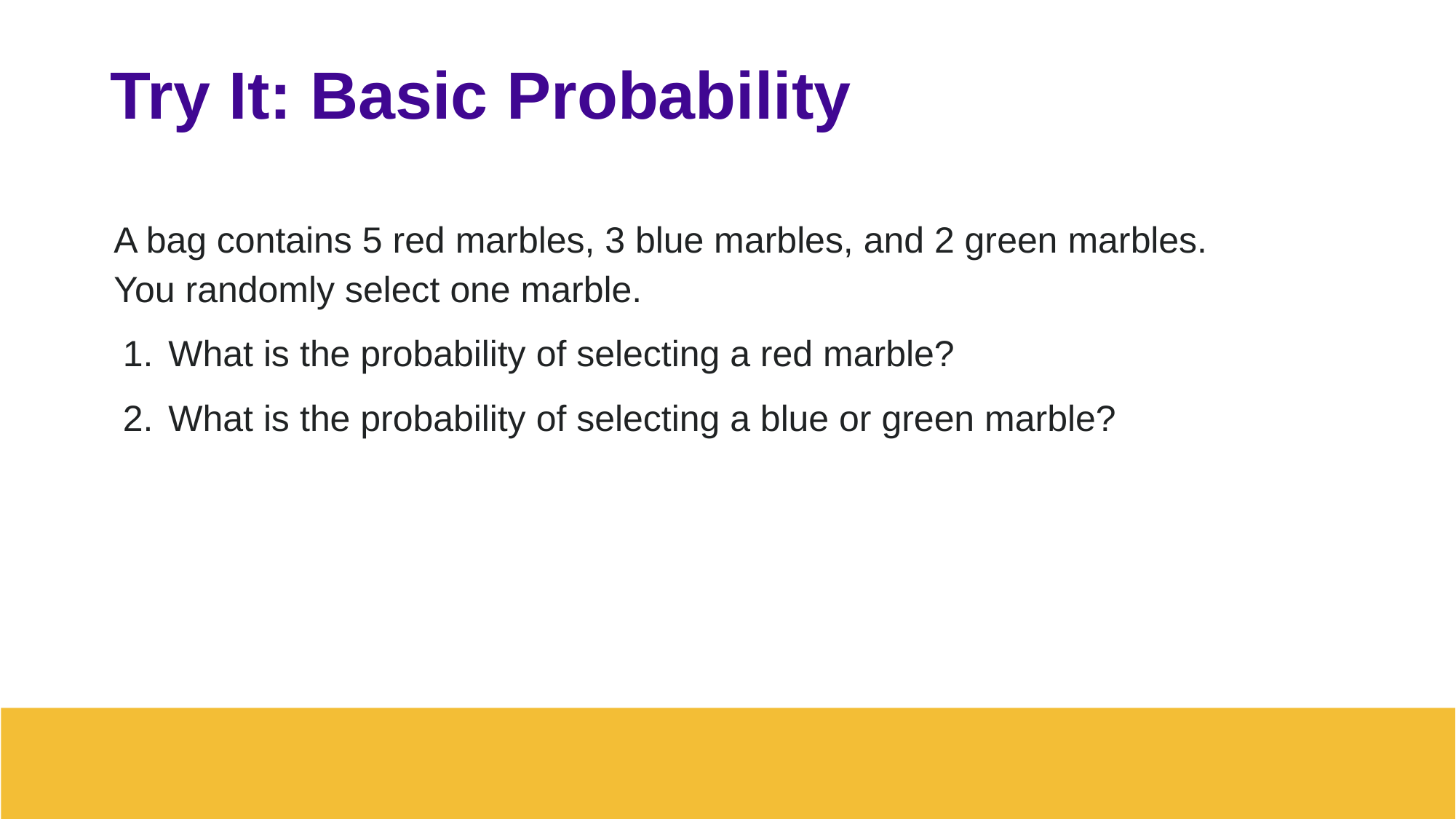

# Try It: Basic Probability
A bag contains 5 red marbles, 3 blue marbles, and 2 green marbles. You randomly select one marble.
What is the probability of selecting a red marble?
What is the probability of selecting a blue or green marble?